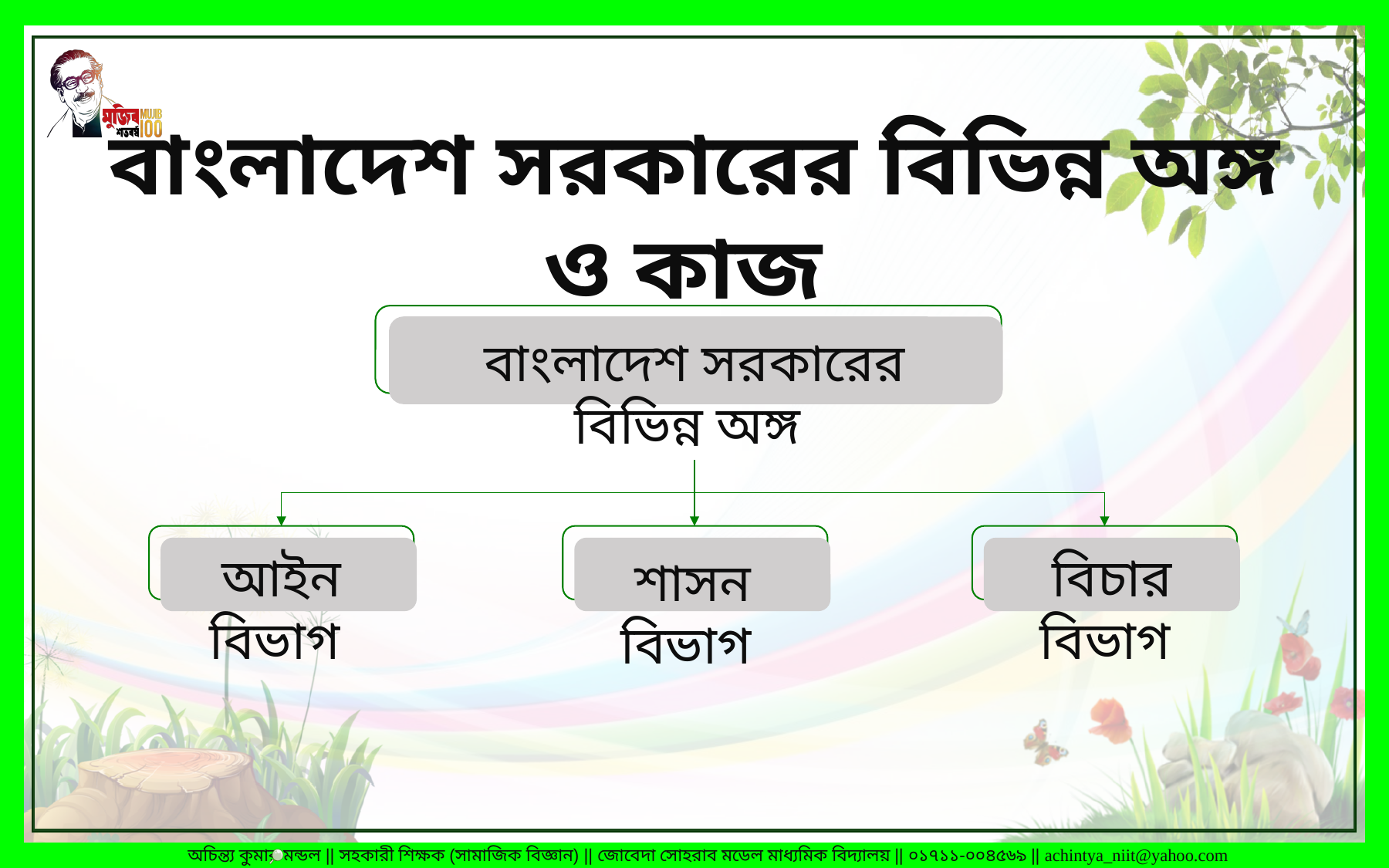

বাংলাদেশ সরকারের বিভিন্ন অঙ্গ ও কাজ

বাংলাদেশ সরকারের বিভিন্ন অঙ্গ

শাসন বিভাগ

বিচার বিভাগ

আইন বিভাগ